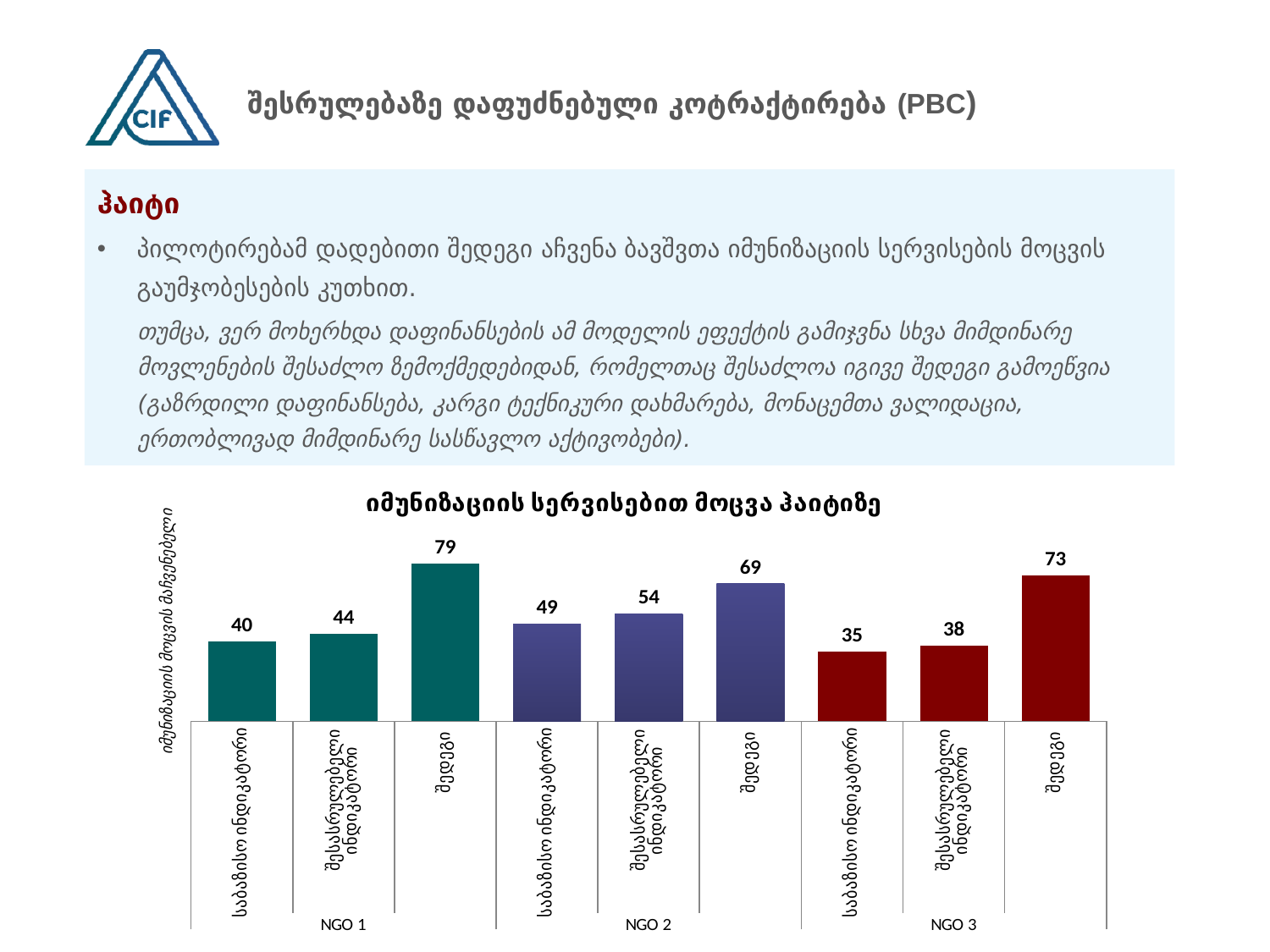

# შესრულებაზე დაფუძნებული კოტრაქტირება (PBC)
ჰაიტი
პილოტირებამ დადებითი შედეგი აჩვენა ბავშვთა იმუნიზაციის სერვისების მოცვის გაუმჯობესების კუთხით.

თუმცა, ვერ მოხერხდა დაფინანსების ამ მოდელის ეფექტის გამიჯვნა სხვა მიმდინარე მოვლენების შესაძლო ზემოქმედებიდან, რომელთაც შესაძლოა იგივე შედეგი გამოეწვია (გაზრდილი დაფინანსება, კარგი ტექნიკური დახმარება, მონაცემთა ვალიდაცია, ერთობლივად მიმდინარე სასწავლო აქტივობები).

### Chart: იმუნიზაციის სერვისებით მოცვა ჰაიტიზე

| Category | იმუნიზაციის მოცვა |
|---|---|
| საბაზისო ინდიკატორი | 40.0 |
| შესასრულებელი ინდიკატორი | 44.0 |
| შედეგი | 79.0 |
| საბაზისო ინდიკატორი | 49.0 |
| შესასრულებელი ინდიკატორი | 54.0 |
| შედეგი | 69.0 |
| საბაზისო ინდიკატორი | 35.0 |
| შესასრულებელი ინდიკატორი | 38.0 |
| შედეგი | 73.0 |